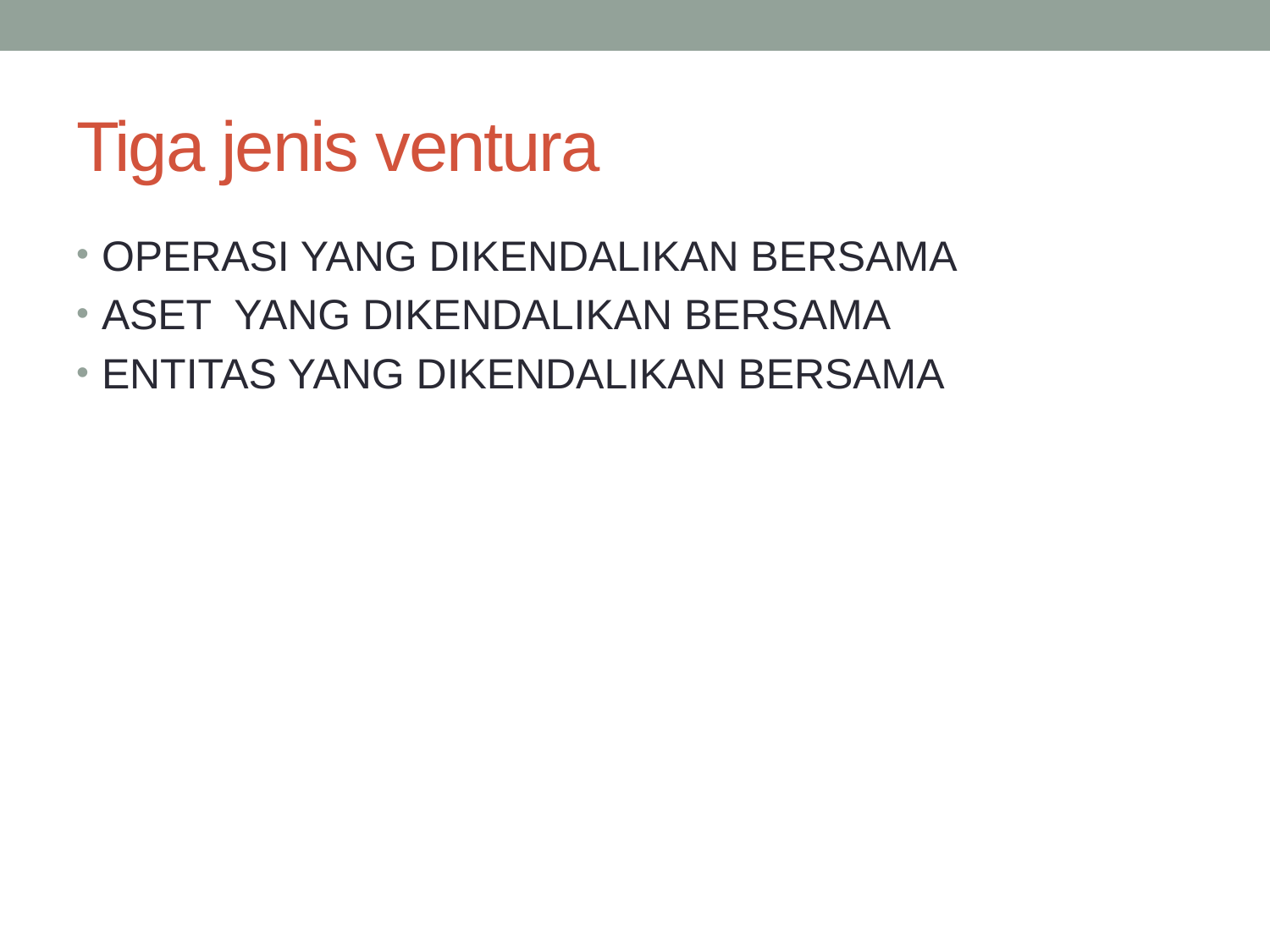

# Tiga jenis ventura
OPERASI YANG DIKENDALIKAN BERSAMA
ASET  YANG DIKENDALIKAN BERSAMA
ENTITAS YANG DIKENDALIKAN BERSAMA